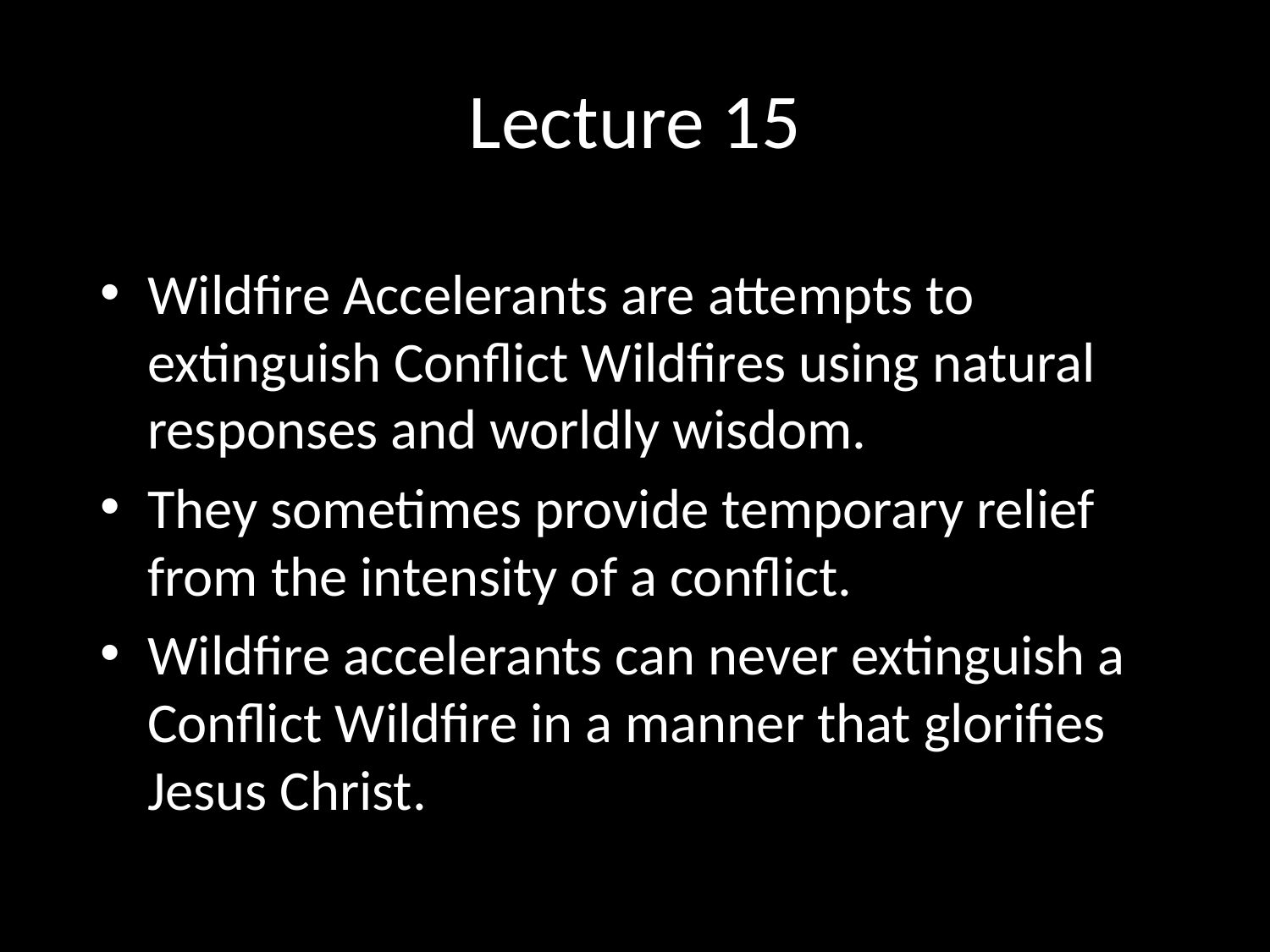

# Lecture 15
Wildfire Accelerants are attempts to extinguish Conflict Wildfires using natural responses and worldly wisdom.
They sometimes provide temporary relief from the intensity of a conflict.
Wildfire accelerants can never extinguish a Conflict Wildfire in a manner that glorifies Jesus Christ.